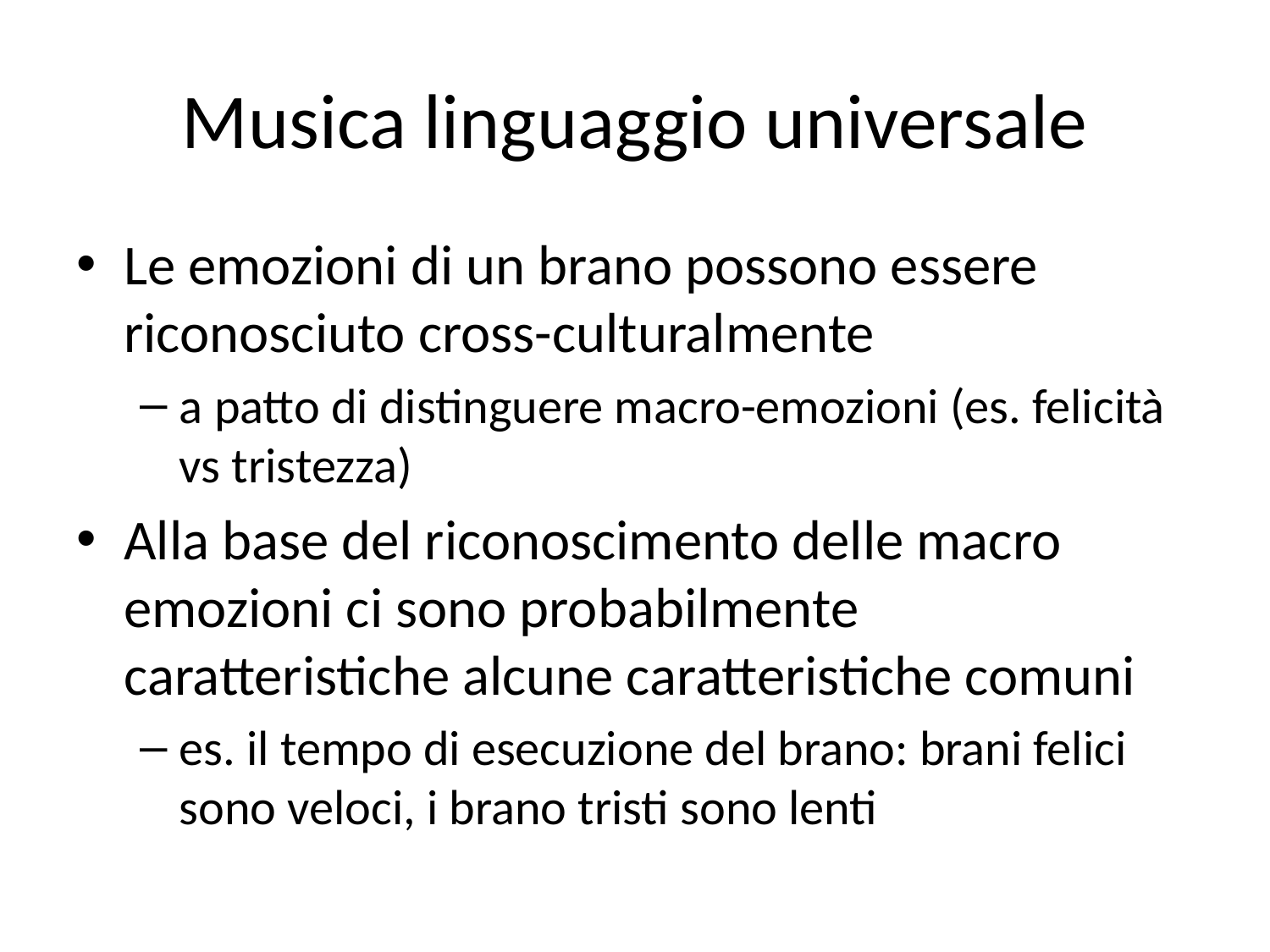

# Musica linguaggio universale
Le emozioni di un brano possono essere riconosciuto cross-culturalmente
a patto di distinguere macro-emozioni (es. felicità vs tristezza)
Alla base del riconoscimento delle macro emozioni ci sono probabilmente caratteristiche alcune caratteristiche comuni
es. il tempo di esecuzione del brano: brani felici sono veloci, i brano tristi sono lenti